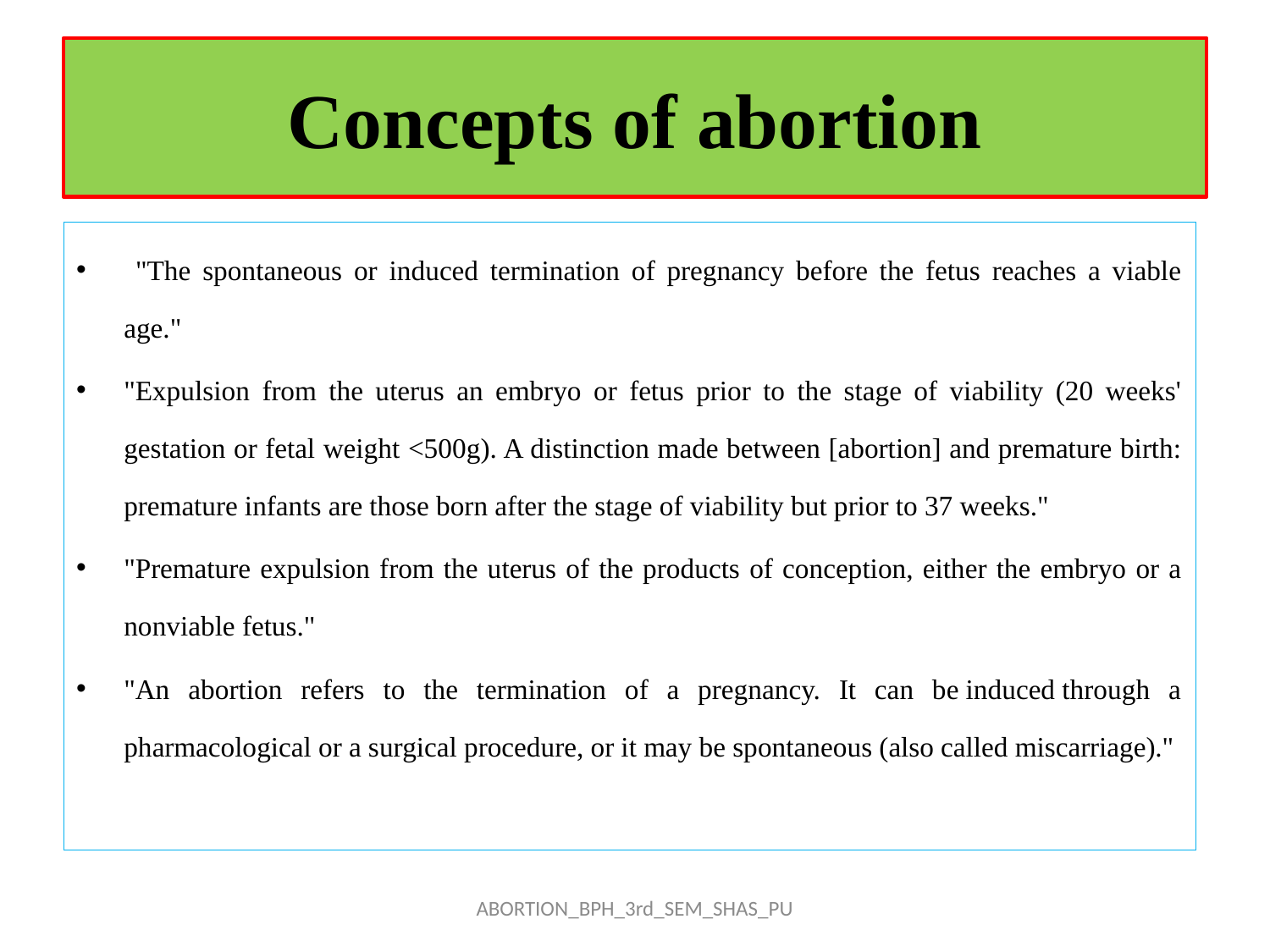

# Concepts of abortion
 "The spontaneous or induced termination of pregnancy before the fetus reaches a viable age."
"Expulsion from the uterus an embryo or fetus prior to the stage of viability (20 weeks' gestation or fetal weight <500g). A distinction made between [abortion] and premature birth: premature infants are those born after the stage of viability but prior to 37 weeks."
"Premature expulsion from the uterus of the products of conception, either the embryo or a nonviable fetus."
"An abortion refers to the termination of a pregnancy. It can be induced through a pharmacological or a surgical procedure, or it may be spontaneous (also called miscarriage)."

ABORTION_BPH_3rd_SEM_SHAS_PU
3